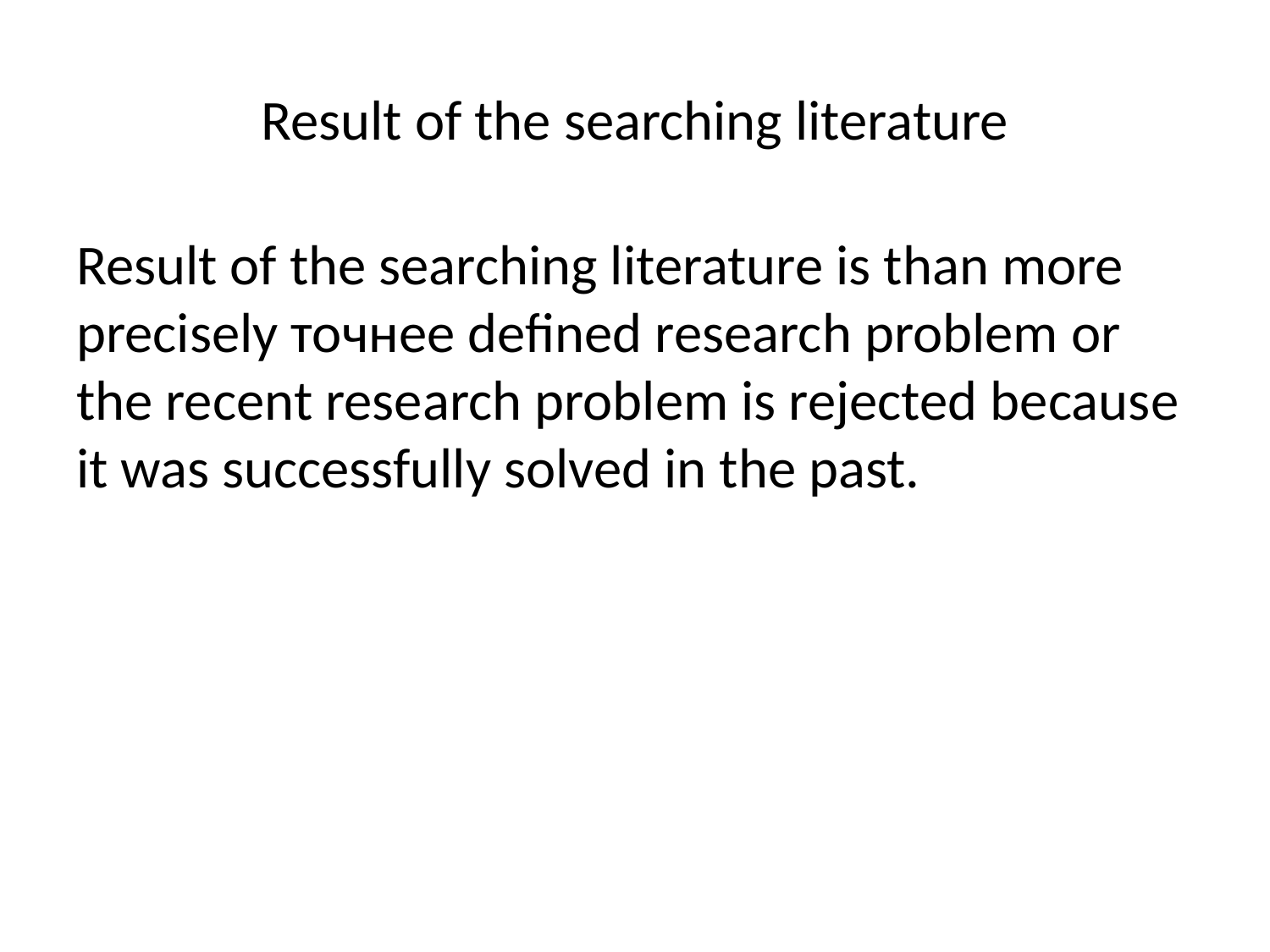

# Result of the searching literature
Result of the searching literature is than more precisely точнее defined research problem or the recent research problem is rejected because it was successfully solved in the past.